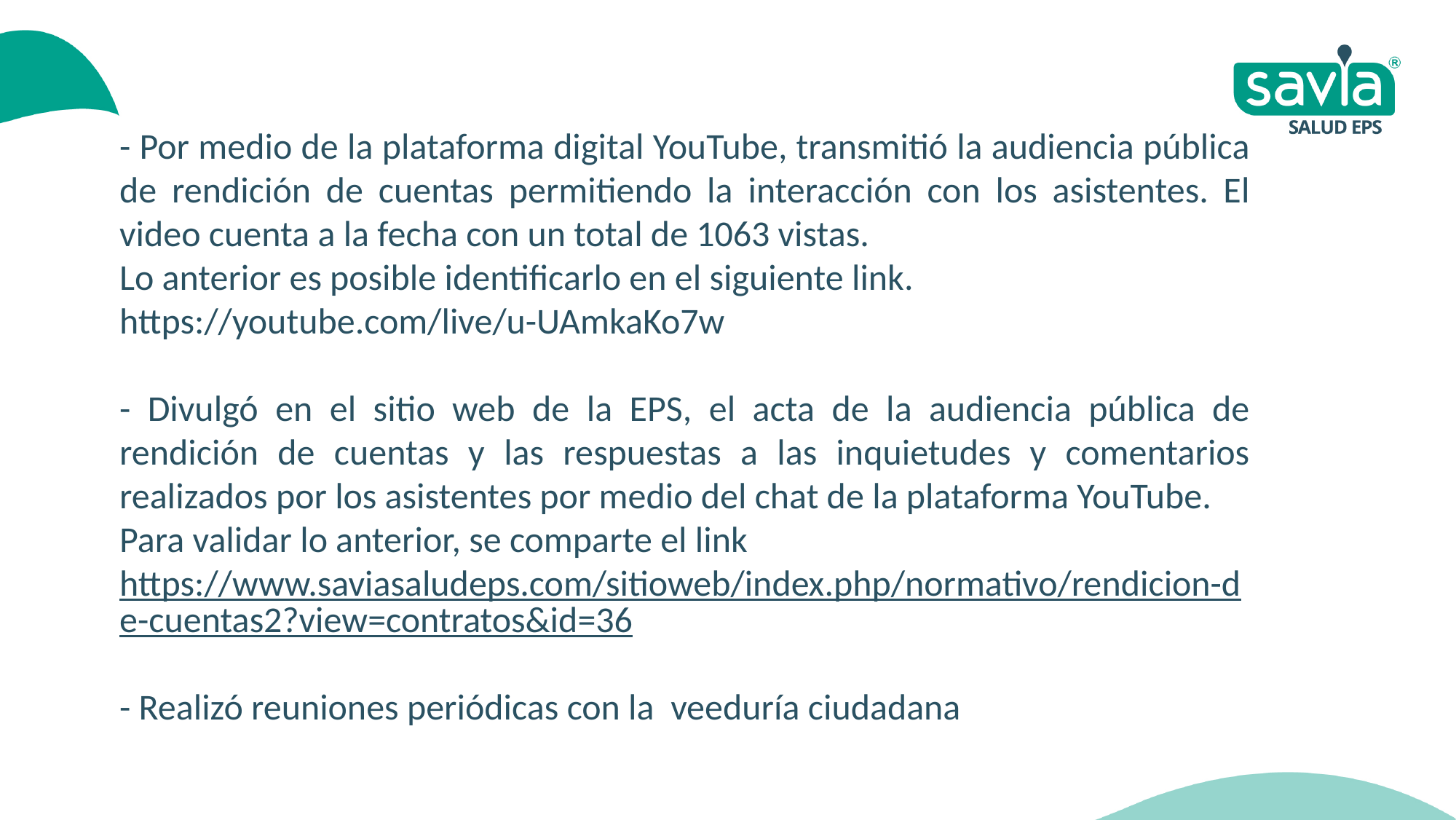

- Por medio de la plataforma digital YouTube, transmitió la audiencia pública de rendición de cuentas permitiendo la interacción con los asistentes. El video cuenta a la fecha con un total de 1063 vistas.
Lo anterior es posible identificarlo en el siguiente link.
https://youtube.com/live/u-UAmkaKo7w

- Divulgó en el sitio web de la EPS, el acta de la audiencia pública de rendición de cuentas y las respuestas a las inquietudes y comentarios realizados por los asistentes por medio del chat de la plataforma YouTube.
Para validar lo anterior, se comparte el link
https://www.saviasaludeps.com/sitioweb/index.php/normativo/rendicion-de-cuentas2?view=contratos&id=36

- Realizó reuniones periódicas con la  veeduría ciudadana